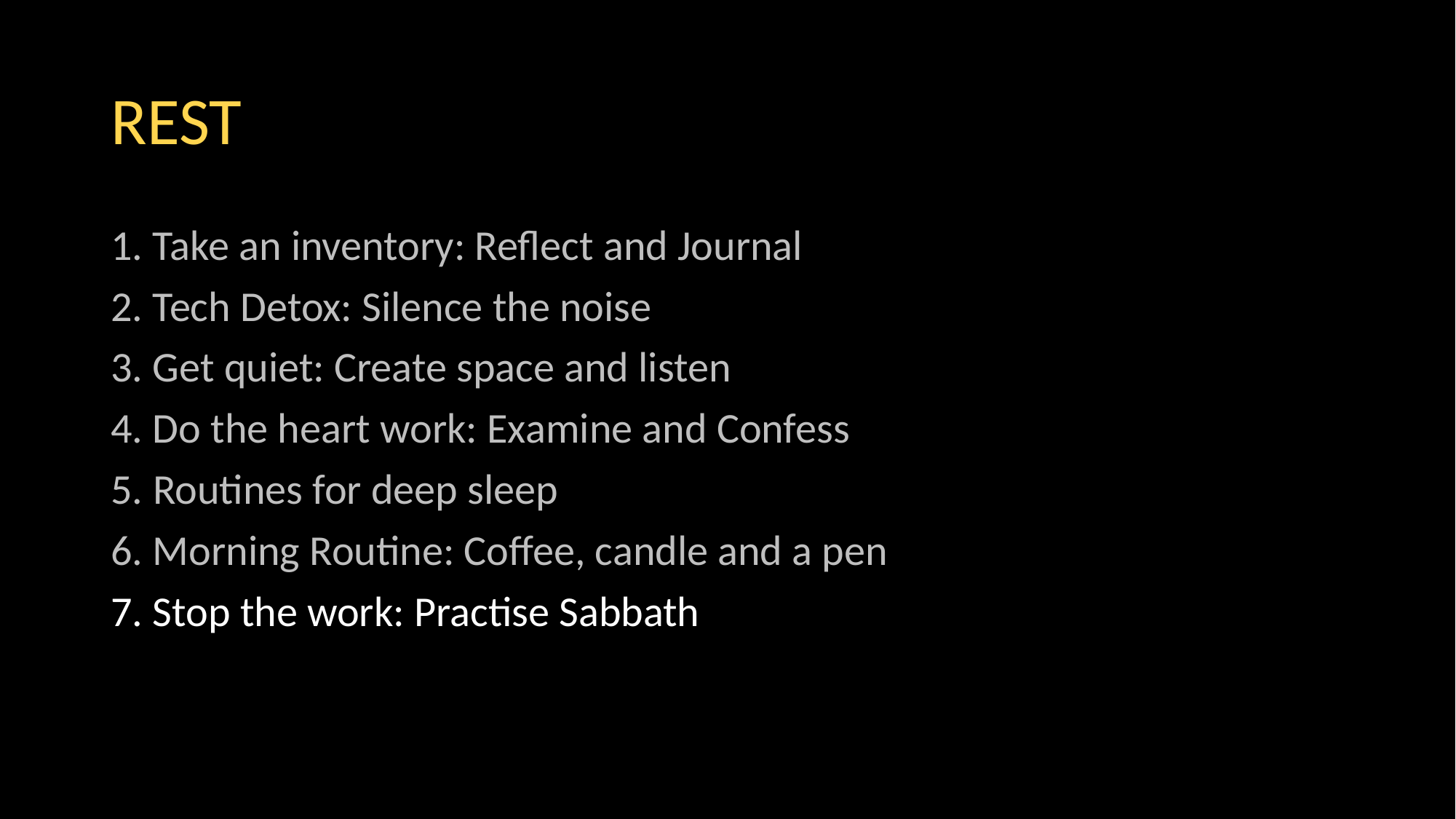

# REST
1. Take an inventory: Reflect and Journal
2. Tech Detox: Silence the noise
3. Get quiet: Create space and listen
4. Do the heart work: Examine and Confess
5. Routines for deep sleep
6. Morning Routine: Coffee, candle and a pen
7. Stop the work: Practise Sabbath